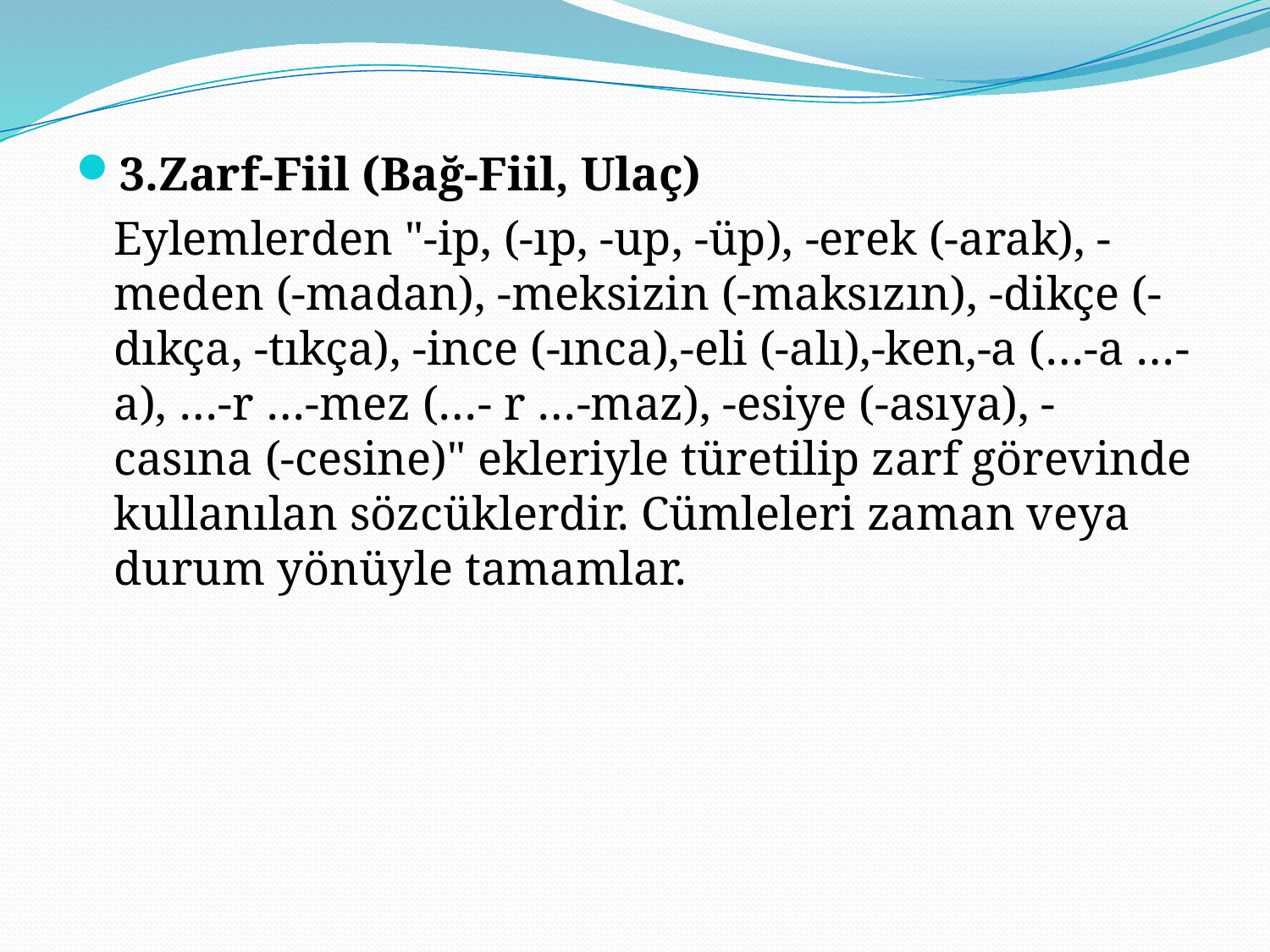

3.Zarf-Fiil (Bağ-Fiil, Ulaç)
	Eylemlerden "-ip, (-ıp, -up, -üp), -erek (-arak), -meden (-madan), -meksizin (-maksızın), -dikçe (-dıkça, -tıkça), -ince (-ınca),-eli (-alı),-ken,-a (…-a …-a), …-r …-mez (…- r …-maz), -esiye (-asıya), -casına (-cesine)" ekleriyle türetilip zarf görevinde kullanılan sözcüklerdir. Cümleleri zaman veya durum yönüyle tamamlar.